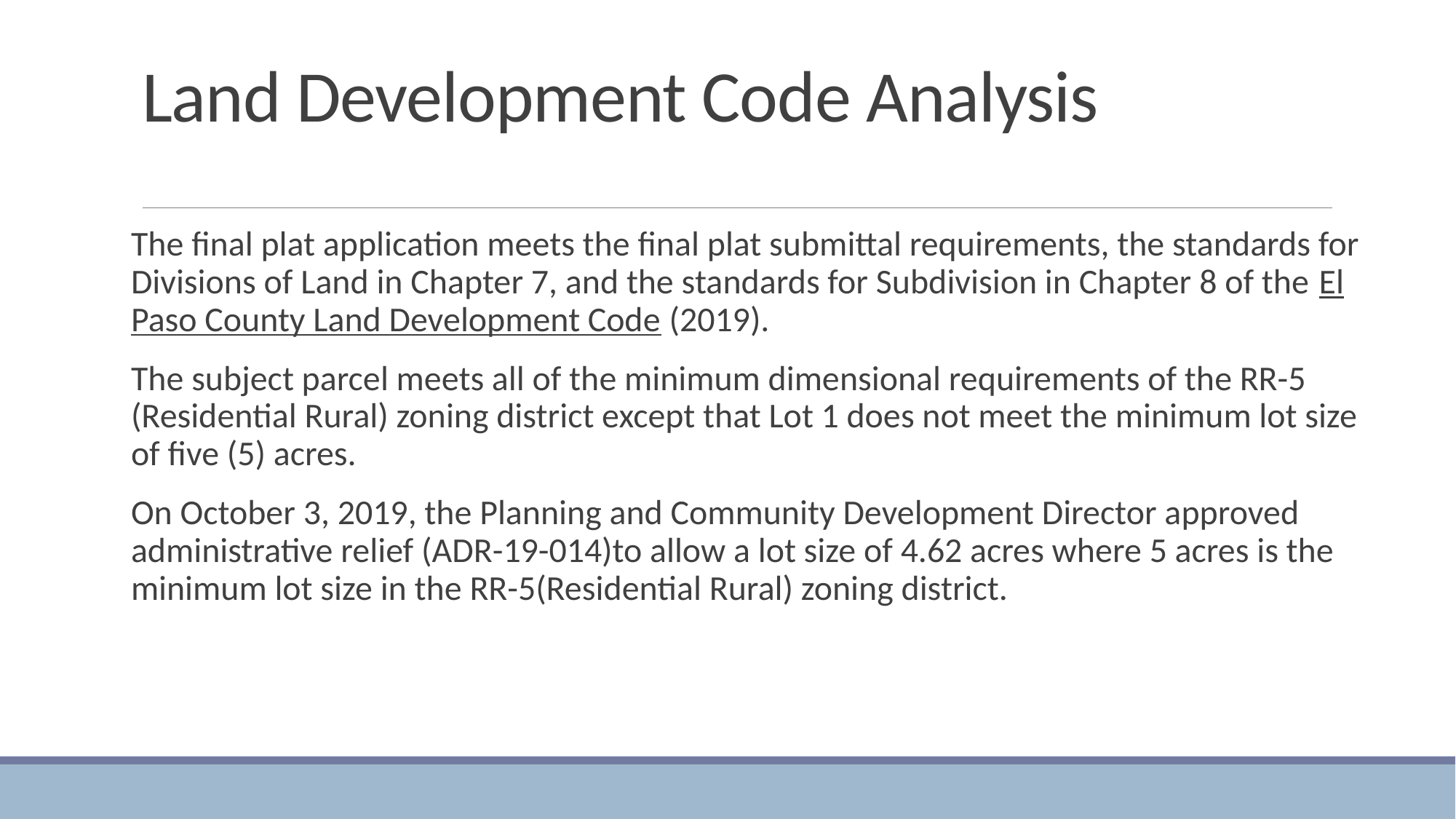

# Land Development Code Analysis
The final plat application meets the final plat submittal requirements, the standards for Divisions of Land in Chapter 7, and the standards for Subdivision in Chapter 8 of the El Paso County Land Development Code (2019).
The subject parcel meets all of the minimum dimensional requirements of the RR-5 (Residential Rural) zoning district except that Lot 1 does not meet the minimum lot size of five (5) acres.
On October 3, 2019, the Planning and Community Development Director approved administrative relief (ADR-19-014)to allow a lot size of 4.62 acres where 5 acres is the minimum lot size in the RR-5(Residential Rural) zoning district.